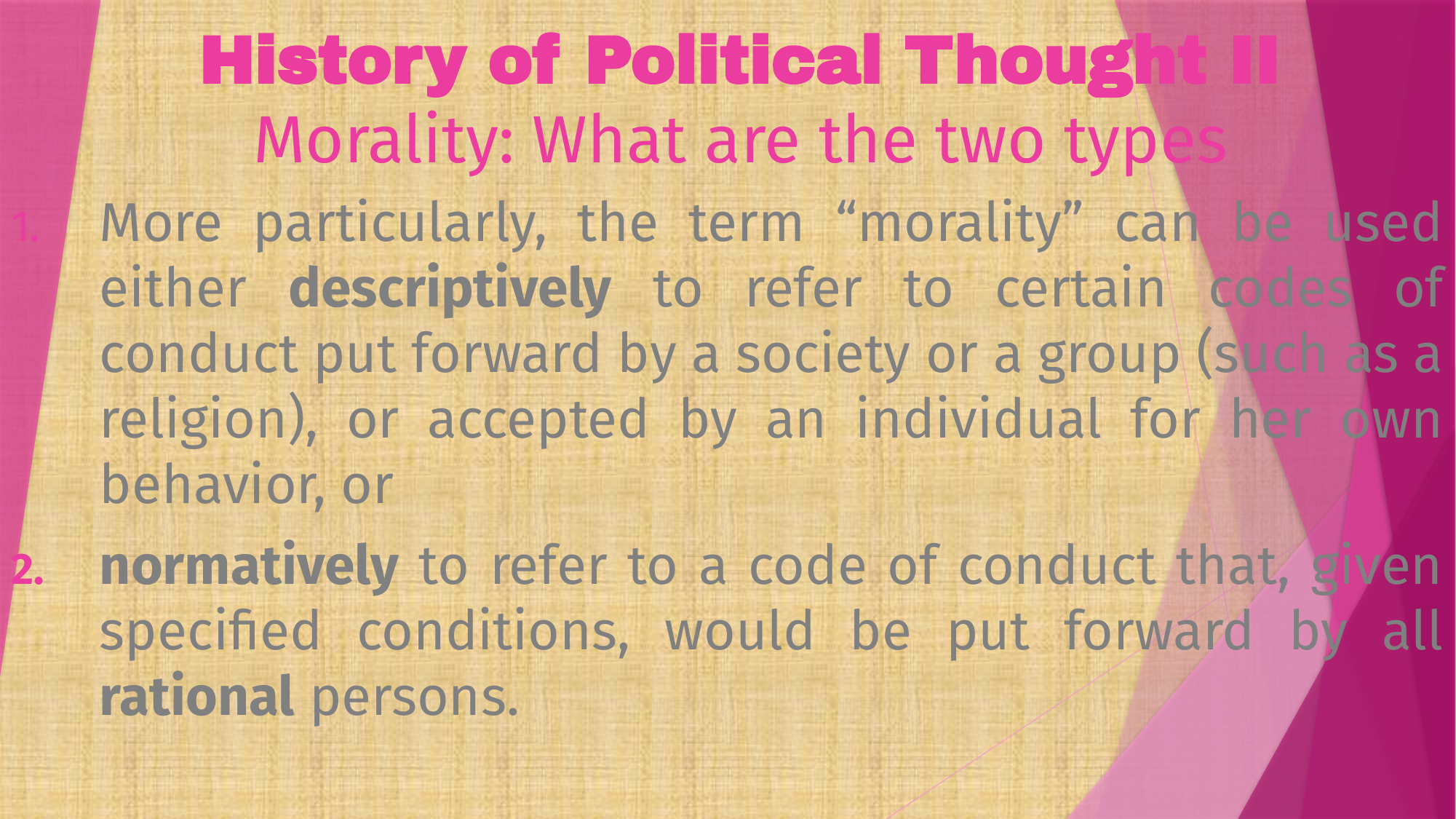

# History of Political Thought II Morality: What are the two types
More particularly, the term “morality” can be used either descriptively to refer to certain codes of conduct put forward by a society or a group (such as a religion), or accepted by an individual for her own behavior, or
normatively to refer to a code of conduct that, given specified conditions, would be put forward by all rational persons.